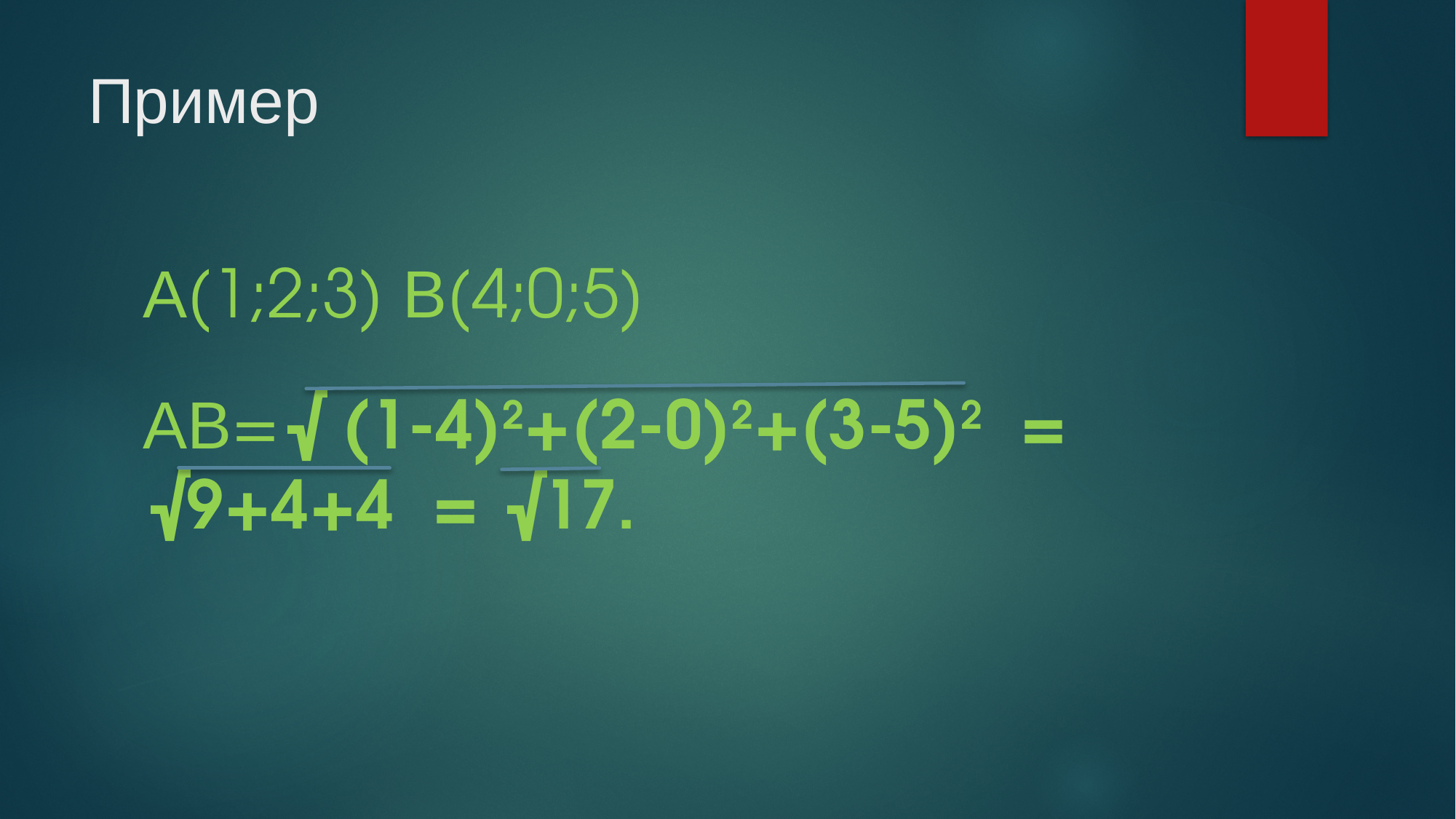

# Пример
А(1;2;3) В(4;0;5)
АВ=√ (1-4)2+(2-0)2+(3-5)2  = √9+4+4  = √17.